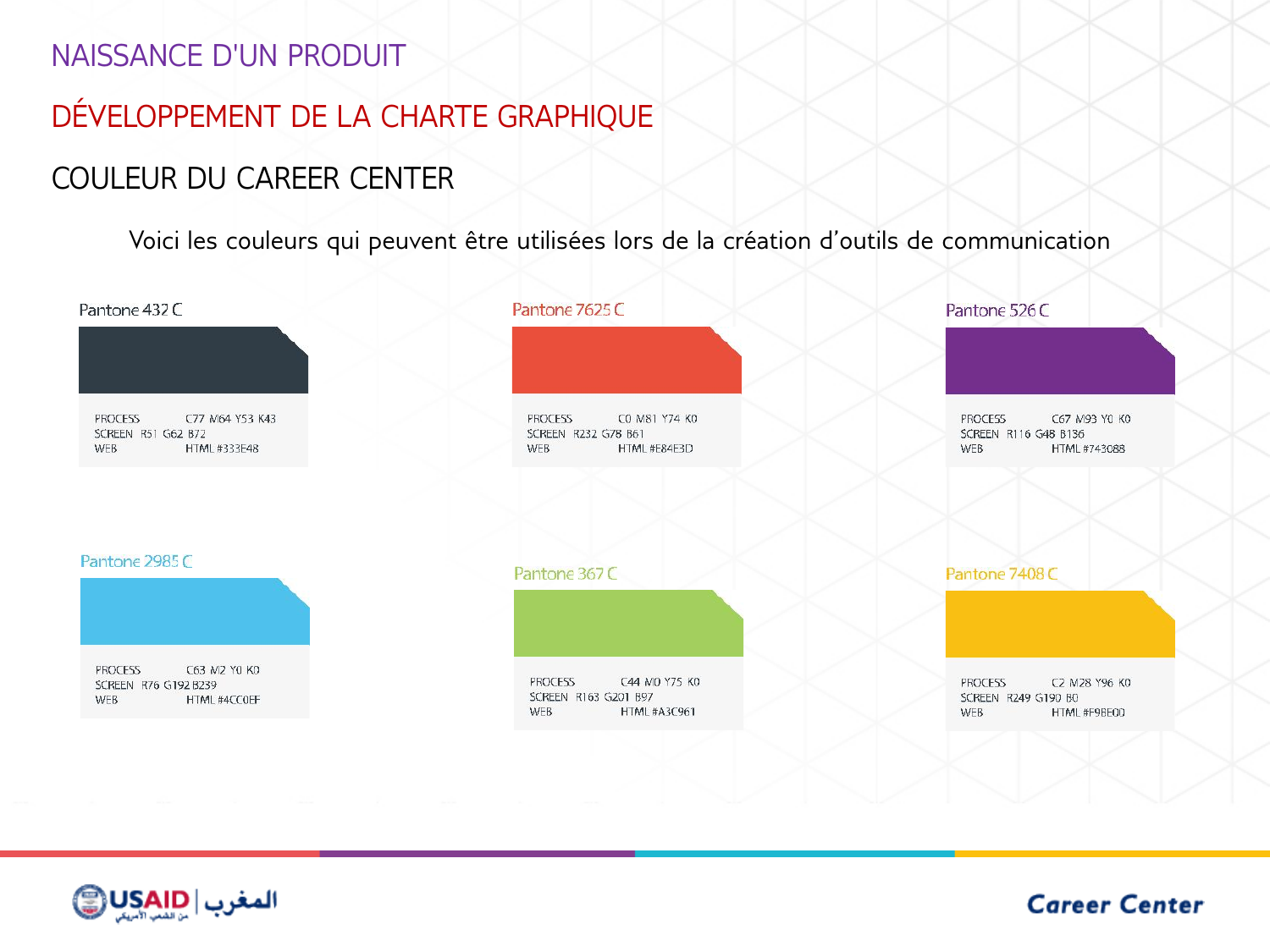

NAISSANCE D'UN PRODUIT

Développement de la charte graphique

Couleur du Career Center

Voici les couleurs qui peuvent être utilisées lors de la création d’outils de communication